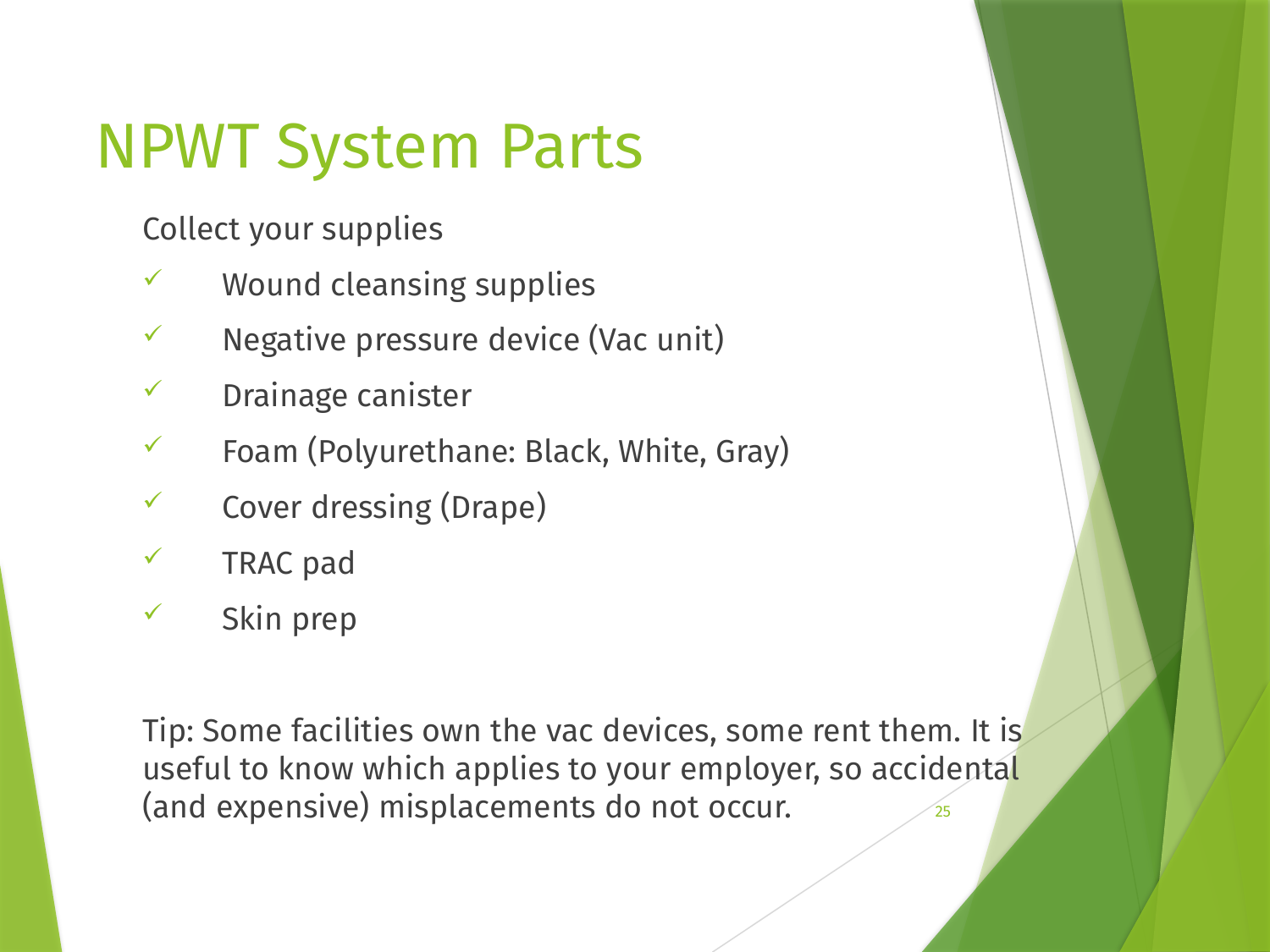

# NPWT System Parts
Collect your supplies
Wound cleansing supplies
Negative pressure device (Vac unit)
Drainage canister
Foam (Polyurethane: Black, White, Gray)
Cover dressing (Drape)
TRAC pad
Skin prep

Tip: Some facilities own the vac devices, some rent them. It is useful to know which applies to your employer, so accidental (and expensive) misplacements do not occur.
25